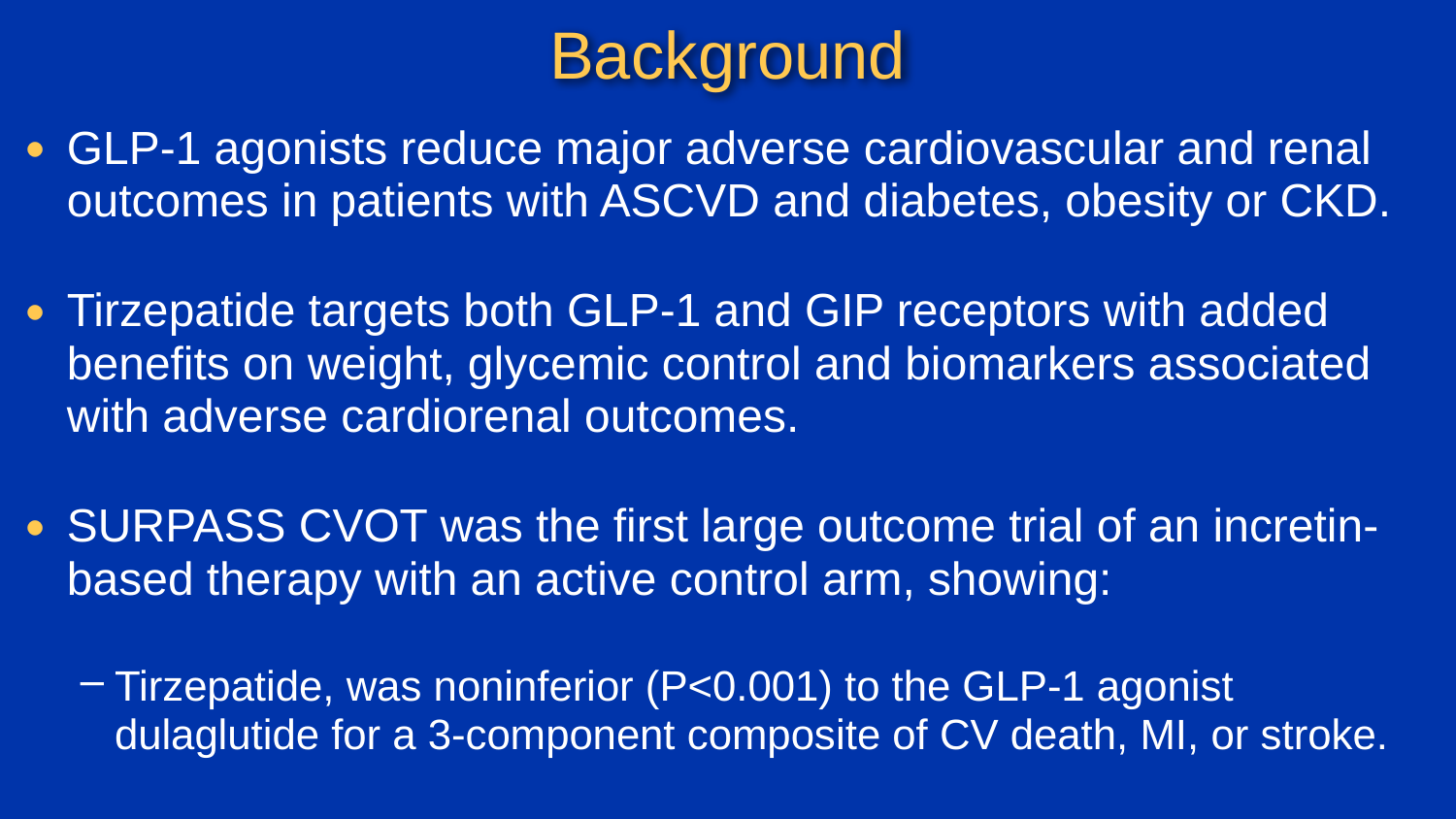

# Background
GLP-1 agonists reduce major adverse cardiovascular and renal outcomes in patients with ASCVD and diabetes, obesity or CKD.
Tirzepatide targets both GLP-1 and GIP receptors with added benefits on weight, glycemic control and biomarkers associated with adverse cardiorenal outcomes.
SURPASS CVOT was the first large outcome trial of an incretin-based therapy with an active control arm, showing:
Tirzepatide, was noninferior (P<0.001) to the GLP-1 agonist dulaglutide for a 3-component composite of CV death, MI, or stroke.